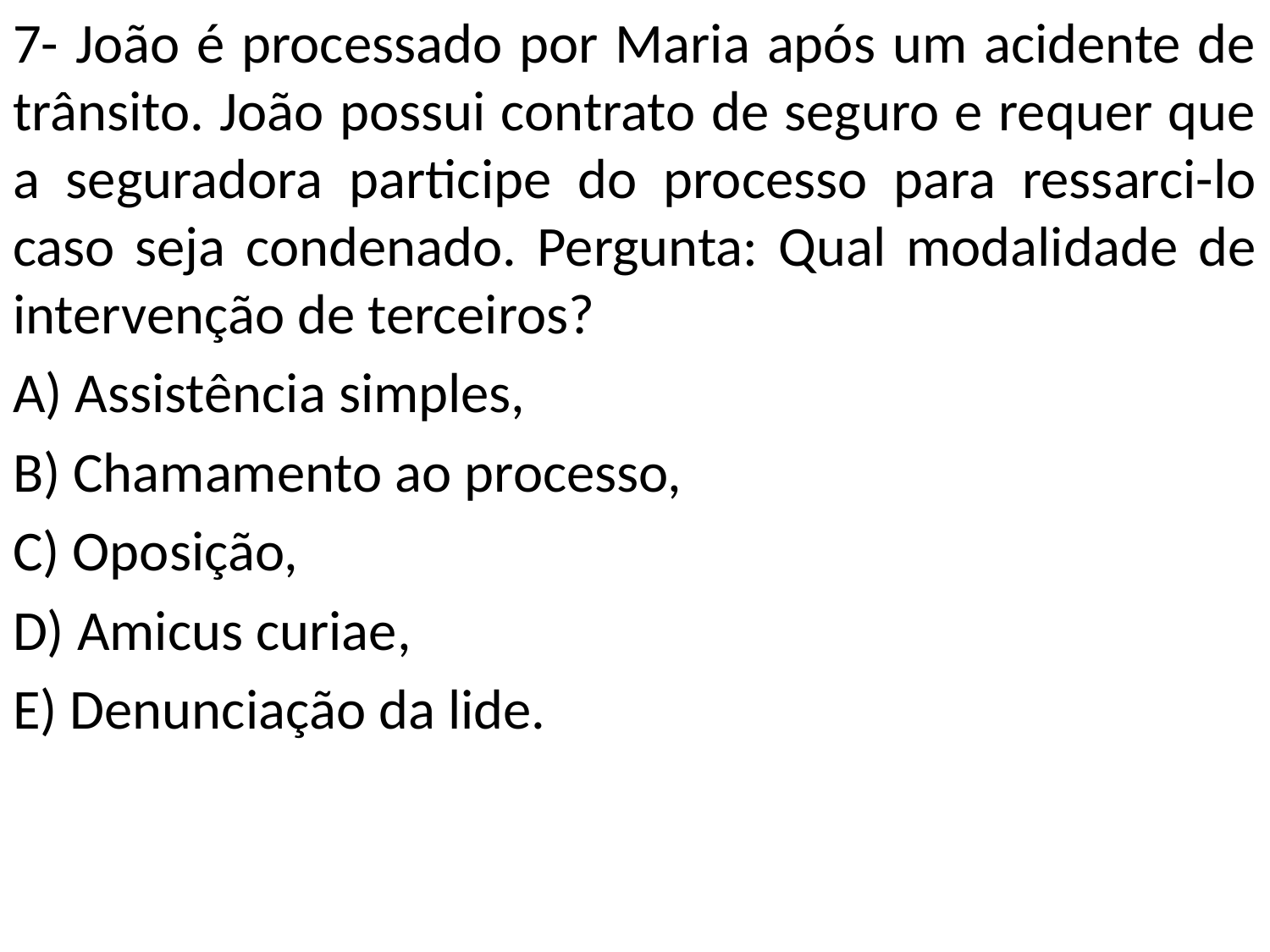

7- João é processado por Maria após um acidente de trânsito. João possui contrato de seguro e requer que a seguradora participe do processo para ressarci-lo caso seja condenado. Pergunta: Qual modalidade de intervenção de terceiros?
A) Assistência simples,
B) Chamamento ao processo,
C) Oposição,
D) Amicus curiae,
E) Denunciação da lide.